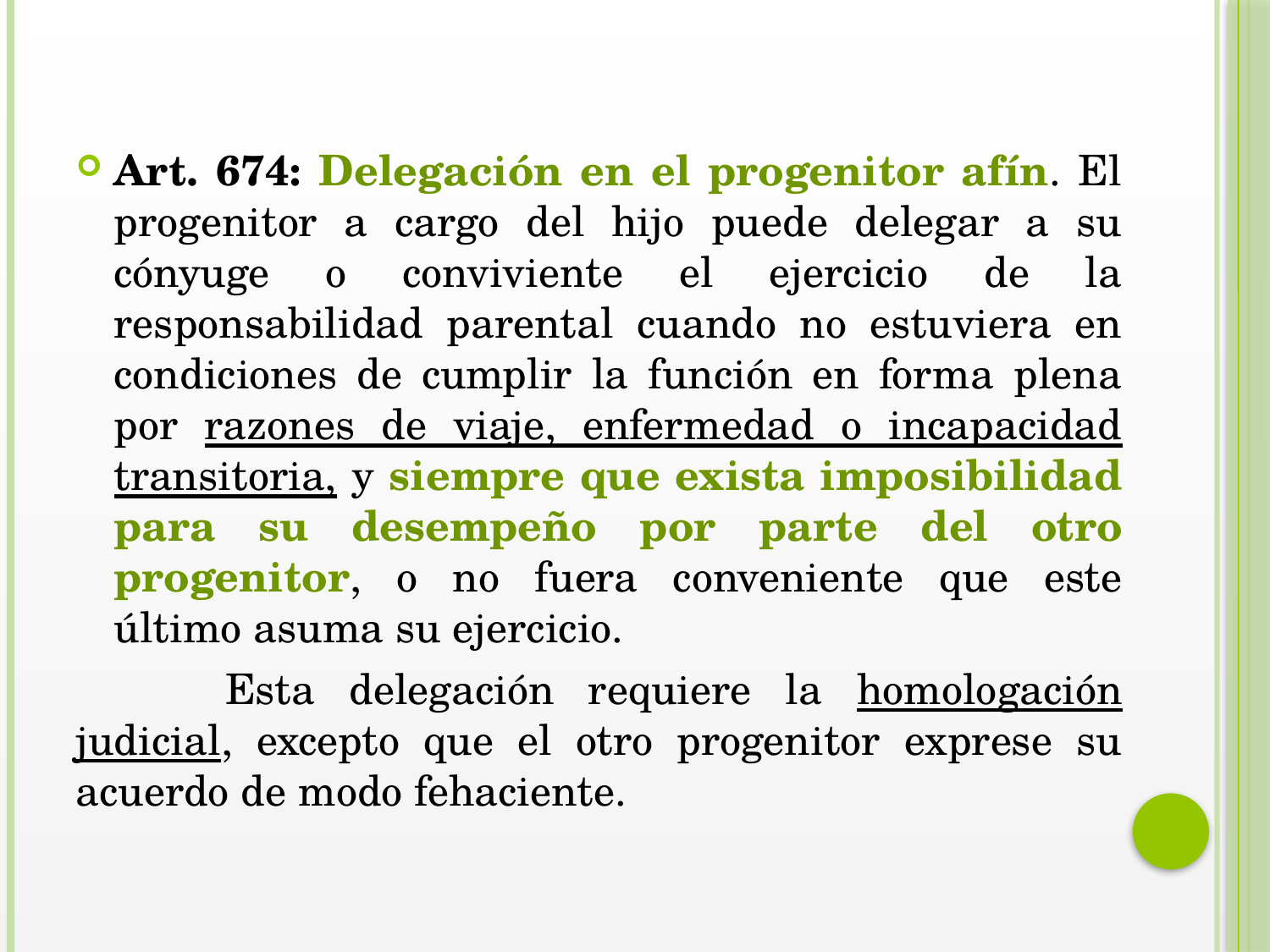

Art. 674: Delegación en el progenitor afín. El progenitor a cargo del hijo puede delegar a su cónyuge o conviviente el ejercicio de la responsabilidad parental cuando no estuviera en condiciones de cumplir la función en forma plena por razones de viaje, enfermedad o incapacidad transitoria, y siempre que exista imposibilidad para su desempeño por parte del otro progenitor, o no fuera conveniente que este último asuma su ejercicio.
 	Esta delegación requiere la homologación judicial, excepto que el otro progenitor exprese su acuerdo de modo fehaciente.